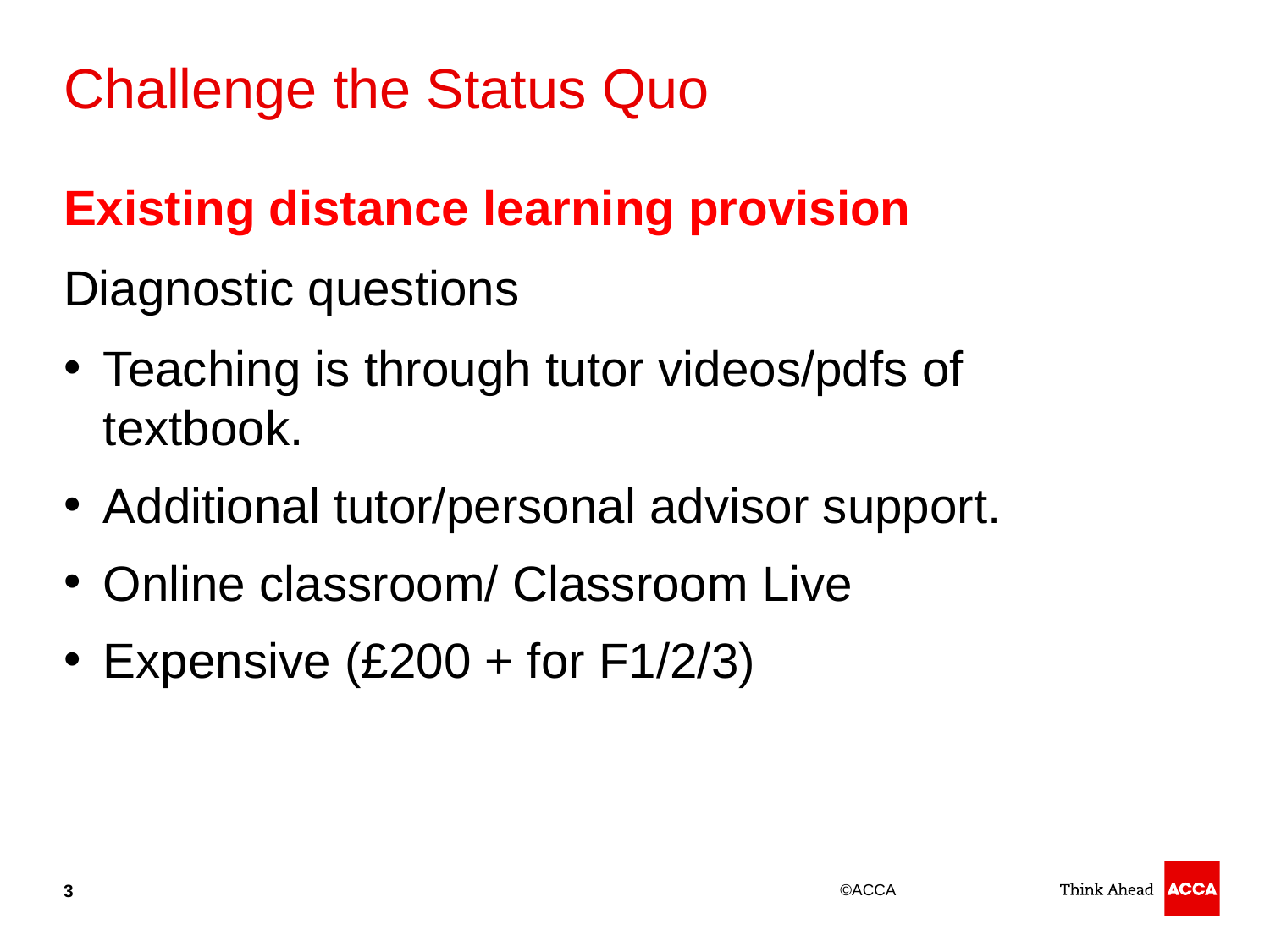

# Challenge the Status Quo
Existing distance learning provision
Diagnostic questions
Teaching is through tutor videos/pdfs of textbook.
Additional tutor/personal advisor support.
Online classroom/ Classroom Live
Expensive (£200 + for F1/2/3)

3